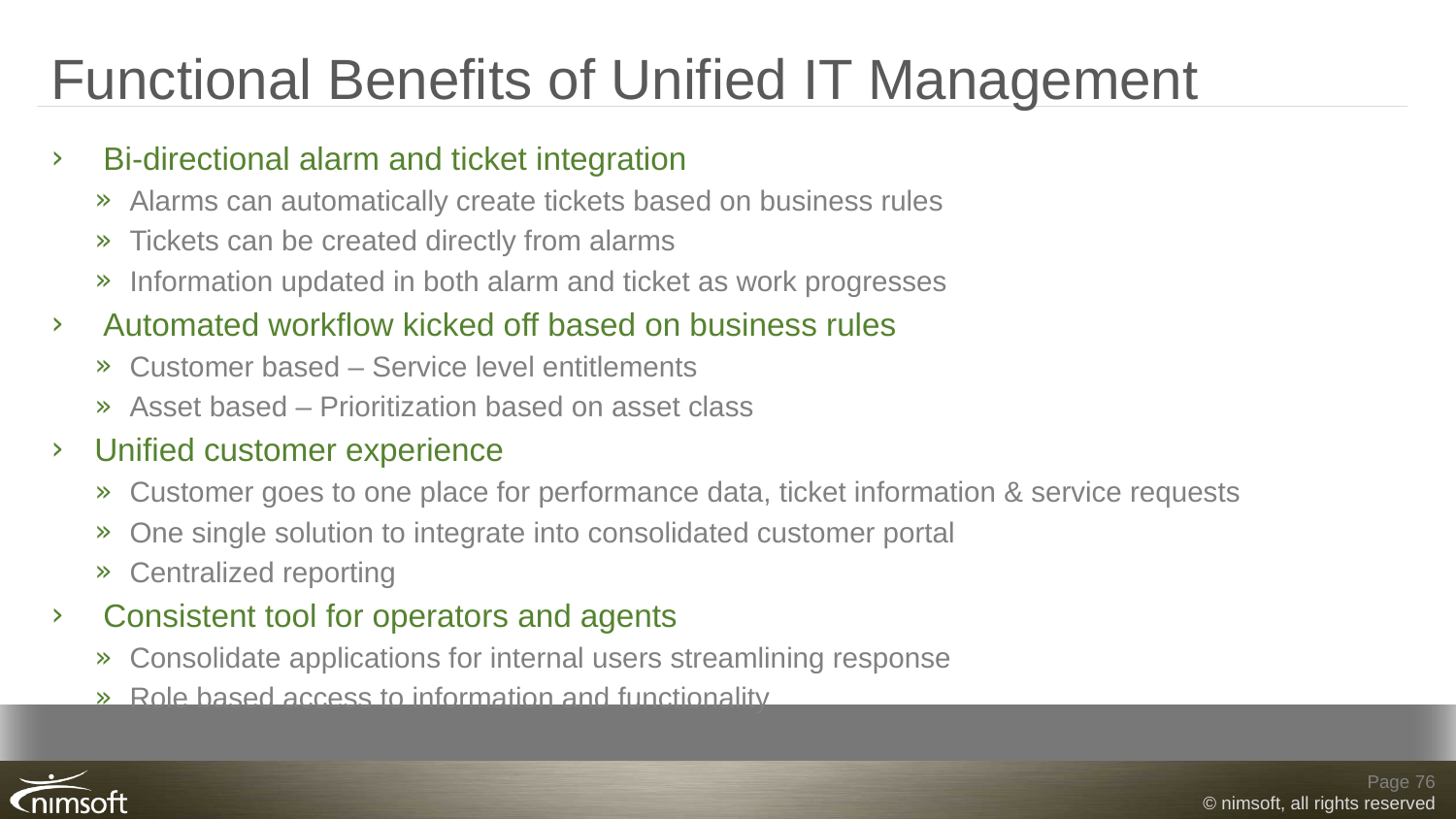

# Functional Benefits of Unified IT Management
  Bi-directional alarm and ticket integration
Alarms can automatically create tickets based on business rules
Tickets can be created directly from alarms
Information updated in both alarm and ticket as work progresses
  Automated workflow kicked off based on business rules
Customer based – Service level entitlements
Asset based – Prioritization based on asset class
 Unified customer experience
Customer goes to one place for performance data, ticket information & service requests
One single solution to integrate into consolidated customer portal
Centralized reporting
  Consistent tool for operators and agents
Consolidate applications for internal users streamlining response
Role based access to information and functionality

76